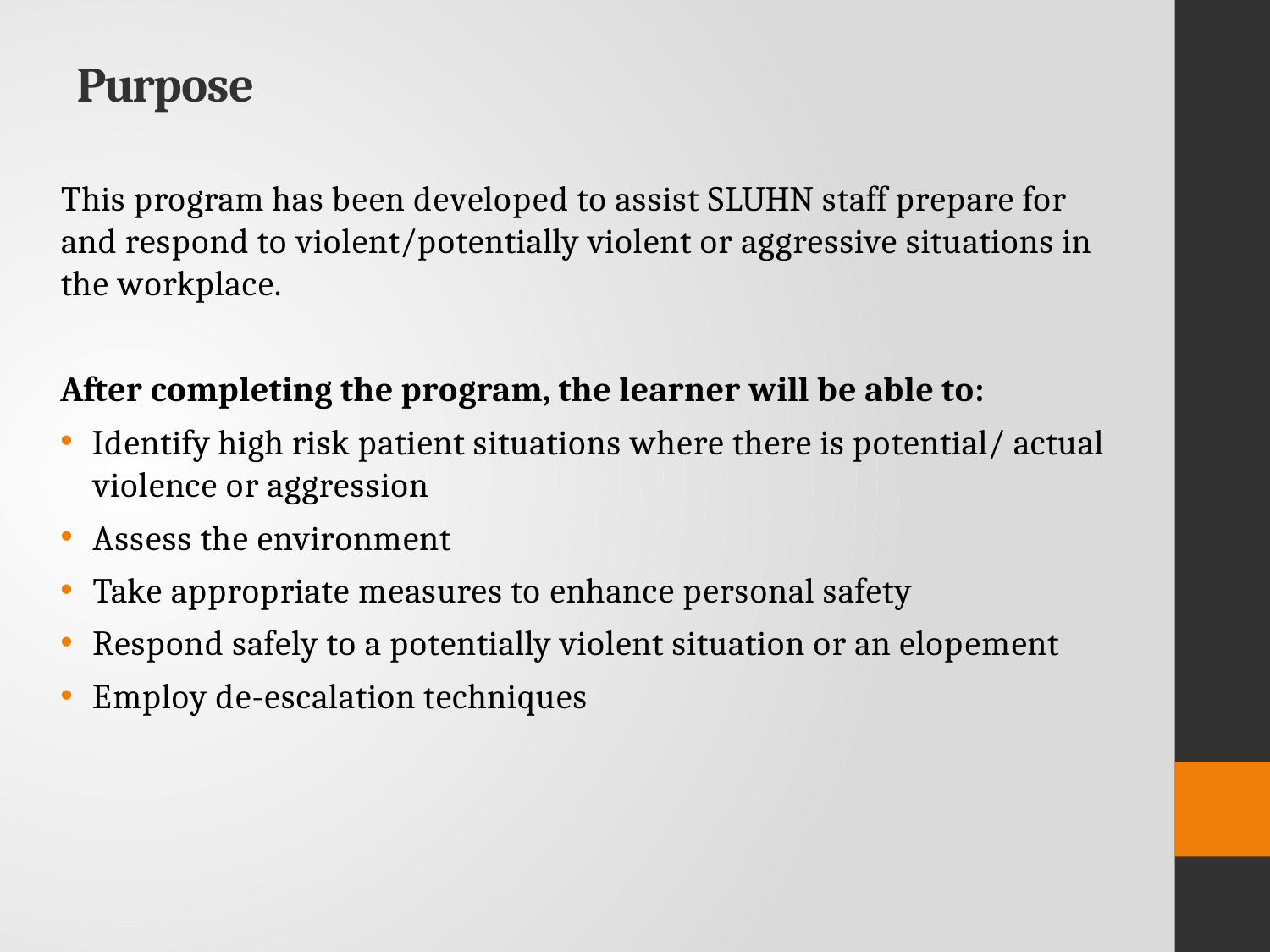

# Purpose
This program has been developed to assist SLUHN staff prepare for and respond to violent/potentially violent or aggressive situations in the workplace.

After completing the program, the learner will be able to:
Identify high risk patient situations where there is potential/ actual violence or aggression
Assess the environment
Take appropriate measures to enhance personal safety
Respond safely to a potentially violent situation or an elopement
Employ de-escalation techniques